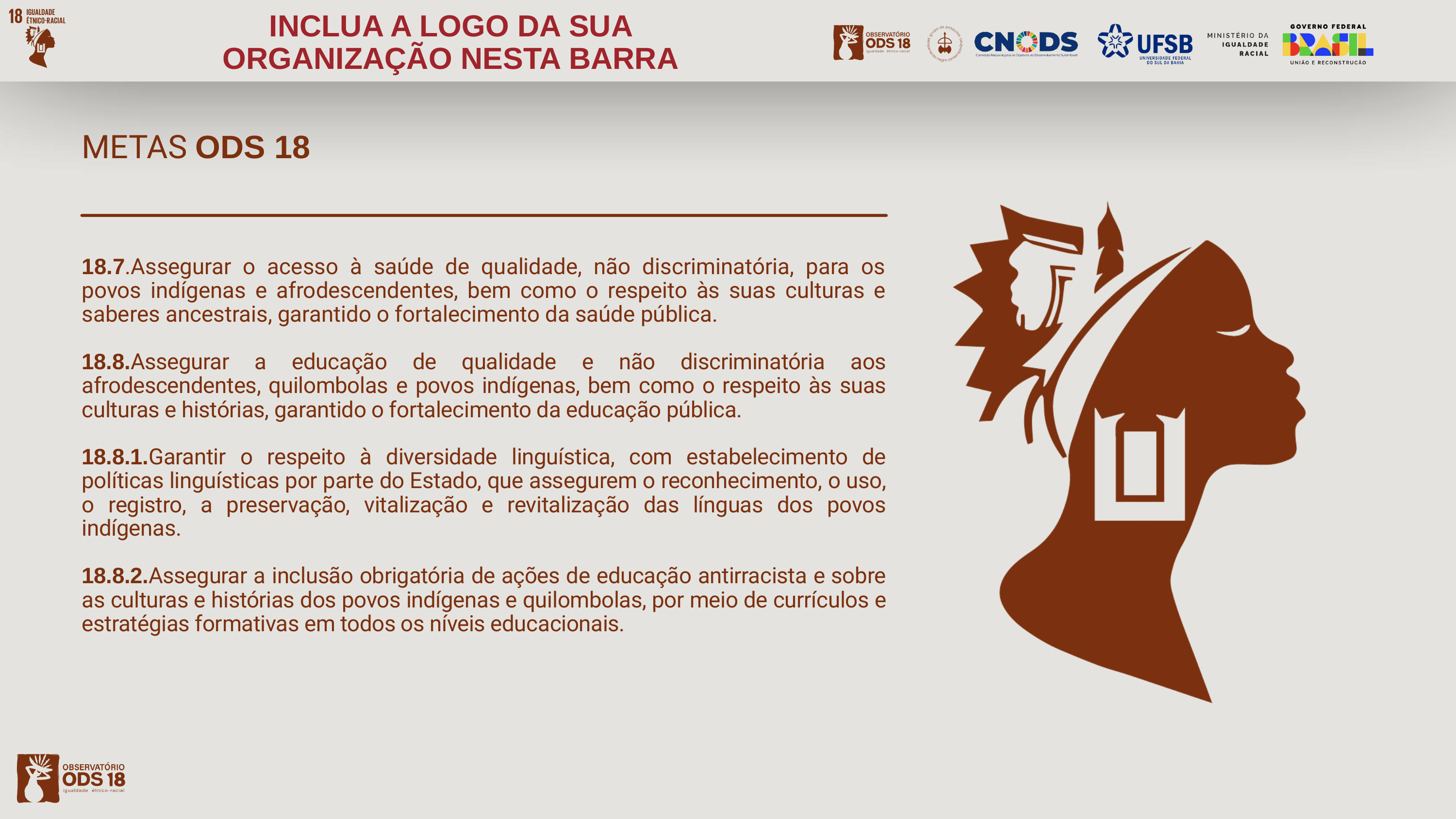

INCLUA A LOGO DA SUA ORGANIZAÇÃO NESTA BARRA

METAS ODS 18

18.7.Assegurar o acesso à saúde de qualidade, não discriminatória, para os povos indígenas e afrodescendentes, bem como o respeito às suas culturas e saberes ancestrais, garantido o fortalecimento da saúde pública.

18.8.Assegurar a educação de qualidade e não discriminatória aos afrodescendentes, quilombolas e povos indígenas, bem como o respeito às suas culturas e histórias, garantido o fortalecimento da educação pública.

18.8.1.Garantir o respeito à diversidade linguística, com estabelecimento de políticas linguísticas por parte do Estado, que assegurem o reconhecimento, o uso, o registro, a preservação, vitalização e revitalização das línguas dos povos indígenas.

18.8.2.Assegurar a inclusão obrigatória de ações de educação antirracista e sobre as culturas e histórias dos povos indígenas e quilombolas, por meio de currículos e estratégias formativas em todos os níveis educacionais.